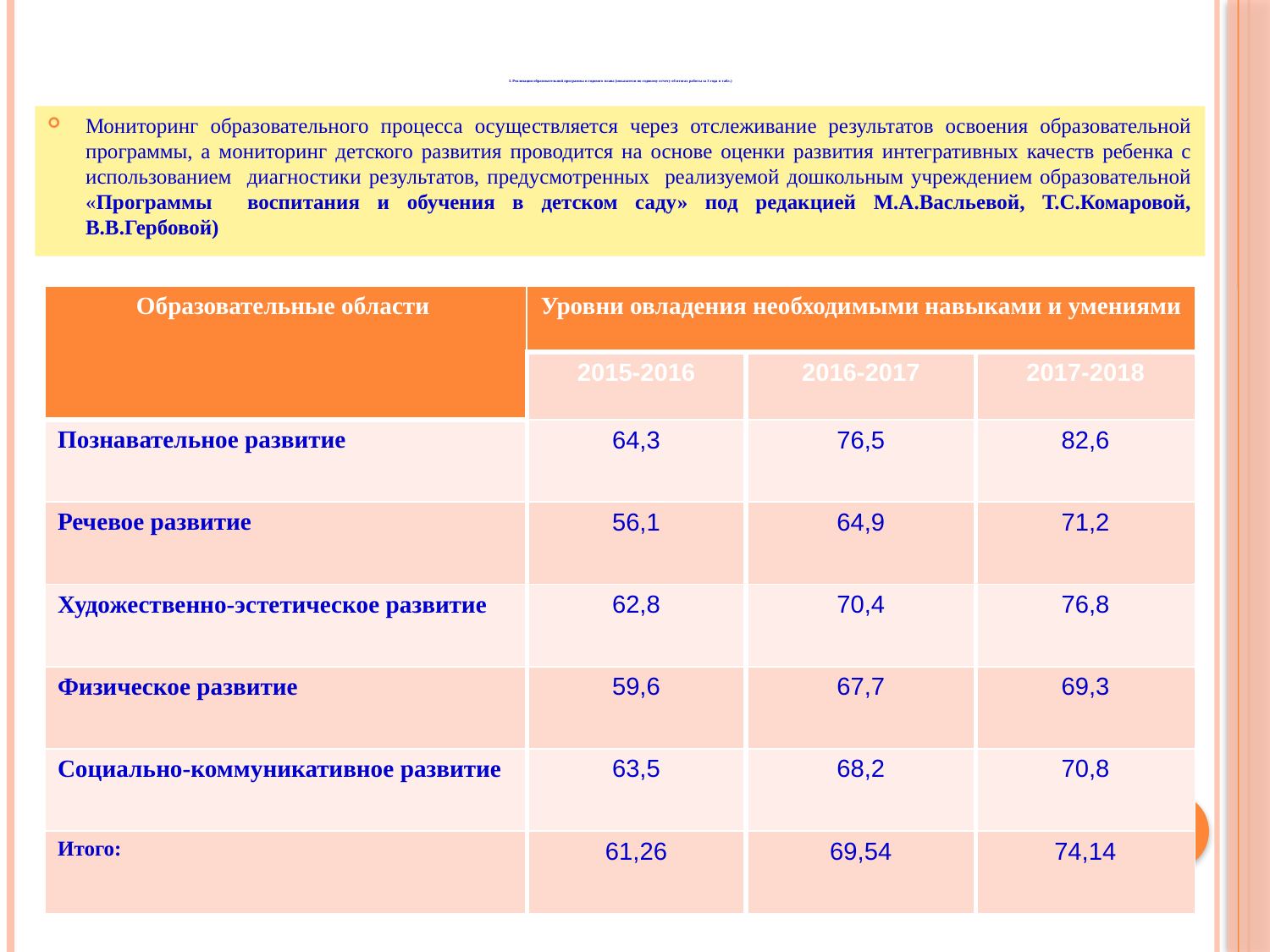

# 3. Реализация образовательной программы и годового плана (показатели по годовому отчету об итогах работы за 3 года в табл.)
Мониторинг образовательного процесса осуществляется через отслеживание результатов освоения образовательной программы, а мониторинг детского развития проводится на основе оценки развития интегративных качеств ребенка с использованием  диагностики результатов, предусмотренных  реализуемой дошкольным учреждением образовательной «Программы  воспитания и обучения в детском саду» под редакцией М.А.Васльевой, Т.С.Комаровой, В.В.Гербовой)

| Образовательные области | Уровни овладения необходимыми навыками и умениями |  |  |
| --- | --- | --- | --- |
|  | 2015-2016 | 2016-2017 | 2017-2018 |
| Познавательное развитие | 64,3 | 76,5 | 82,6 |
| Речевое развитие | 56,1 | 64,9 | 71,2 |
| Художественно-эстетическое развитие | 62,8 | 70,4 | 76,8 |
| Физическое развитие | 59,6 | 67,7 | 69,3 |
| Социально-коммуникативное развитие | 63,5 | 68,2 | 70,8 |
| Итого: | 61,26 | 69,54 | 74,14 |